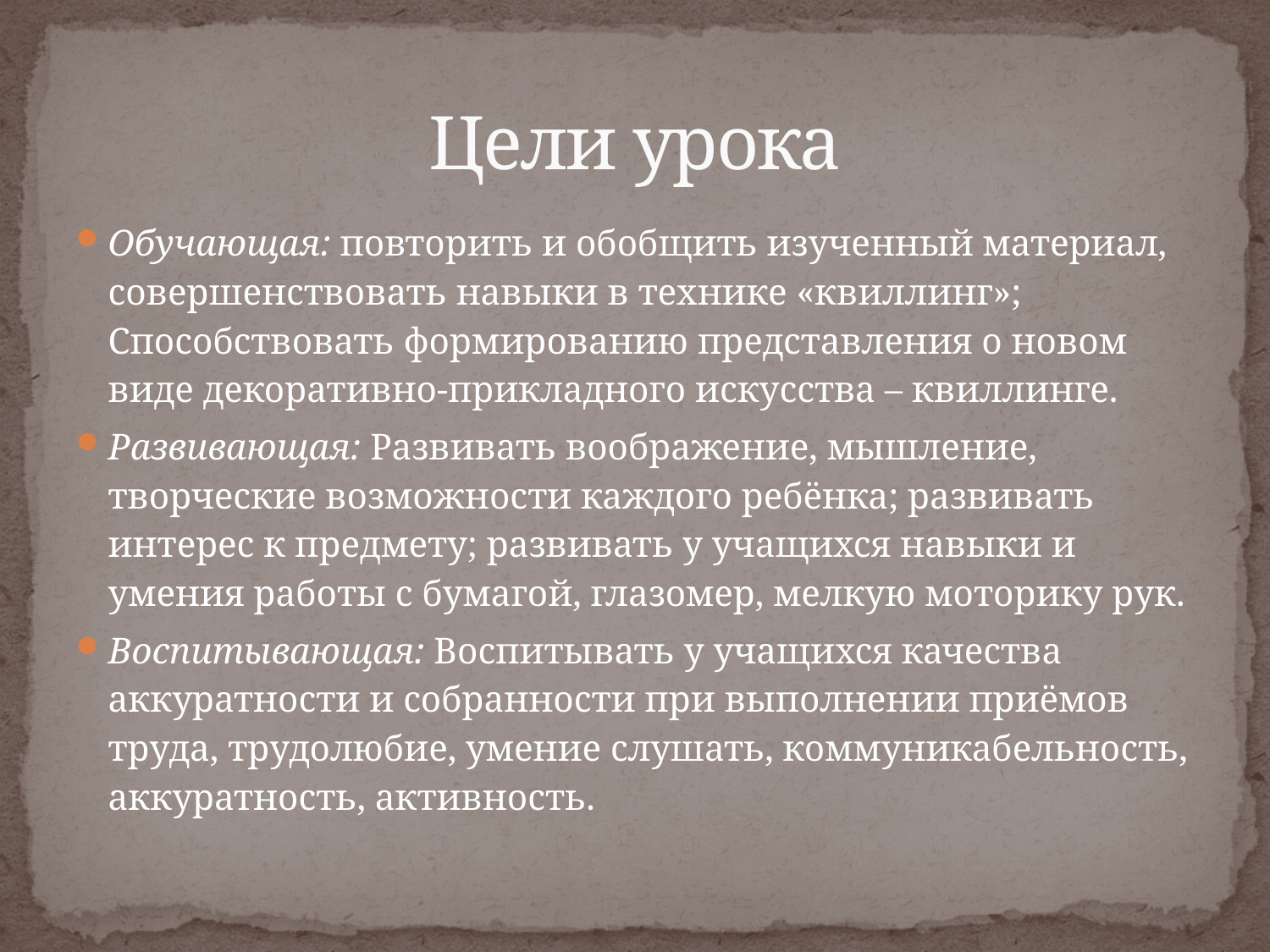

# Цели урока
Обучающая: повторить и обобщить изученный материал, совершенствовать навыки в технике «квиллинг»; Способствовать формированию представления о новом виде декоративно-прикладного искусства – квиллинге.
Развивающая: Развивать воображение, мышление, творческие возможности каждого ребёнка; развивать интерес к предмету; развивать у учащихся навыки и умения работы с бумагой, глазомер, мелкую моторику рук.
Воспитывающая: Воспитывать у учащихся качества аккуратности и собранности при выполнении приёмов труда, трудолюбие, умение слушать, коммуникабельность, аккуратность, активность.